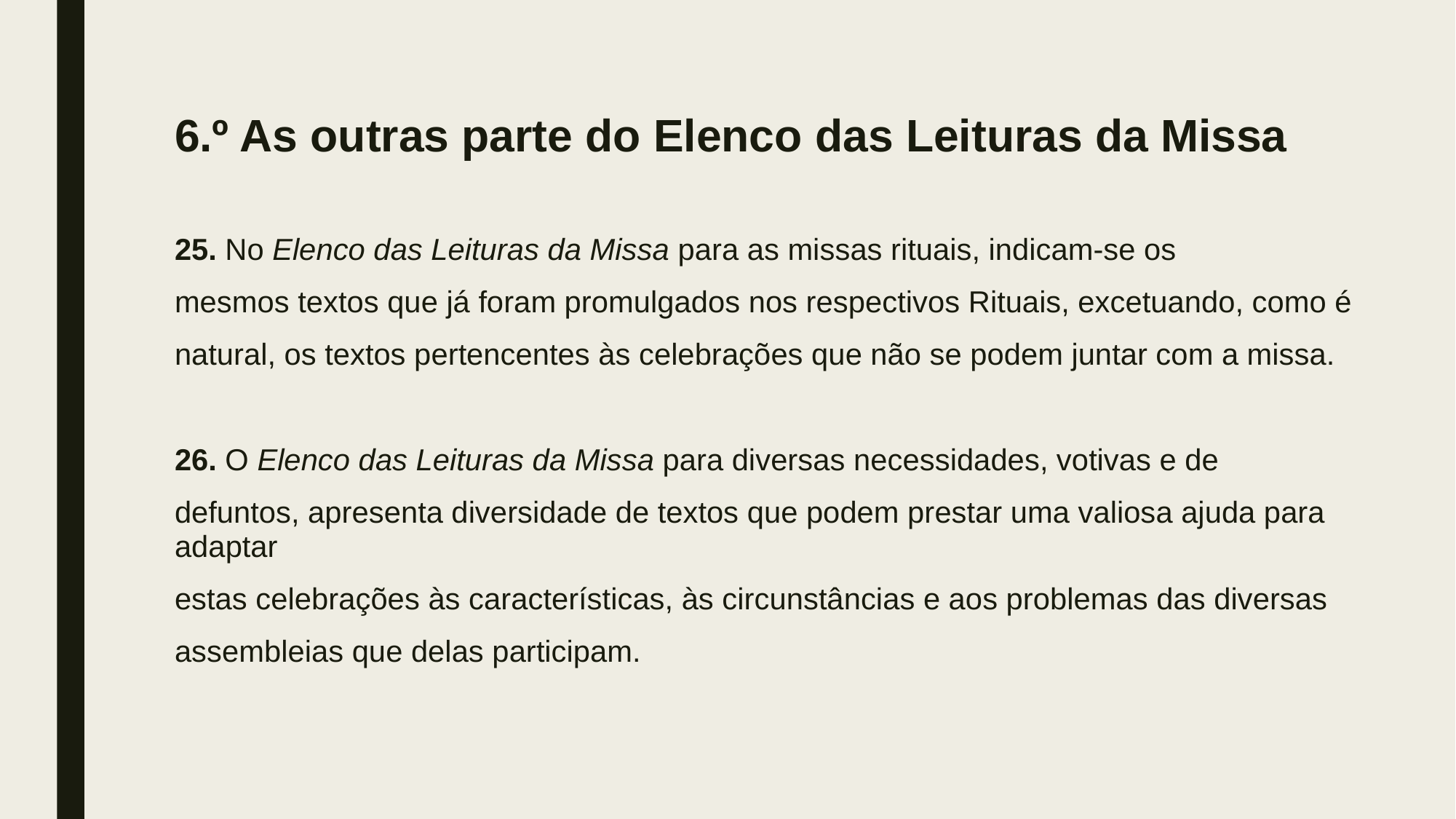

#
6.º As outras parte do Elenco das Leituras da Missa

25. No Elenco das Leituras da Missa para as missas rituais, indicam-se os
mesmos textos que já foram promulgados nos respectivos Rituais, excetuando, como é
natural, os textos pertencentes às celebrações que não se podem juntar com a missa.

26. O Elenco das Leituras da Missa para diversas necessidades, votivas e de
defuntos, apresenta diversidade de textos que podem prestar uma valiosa ajuda para adaptar
estas celebrações às características, às circunstâncias e aos problemas das diversas
assembleias que delas participam.